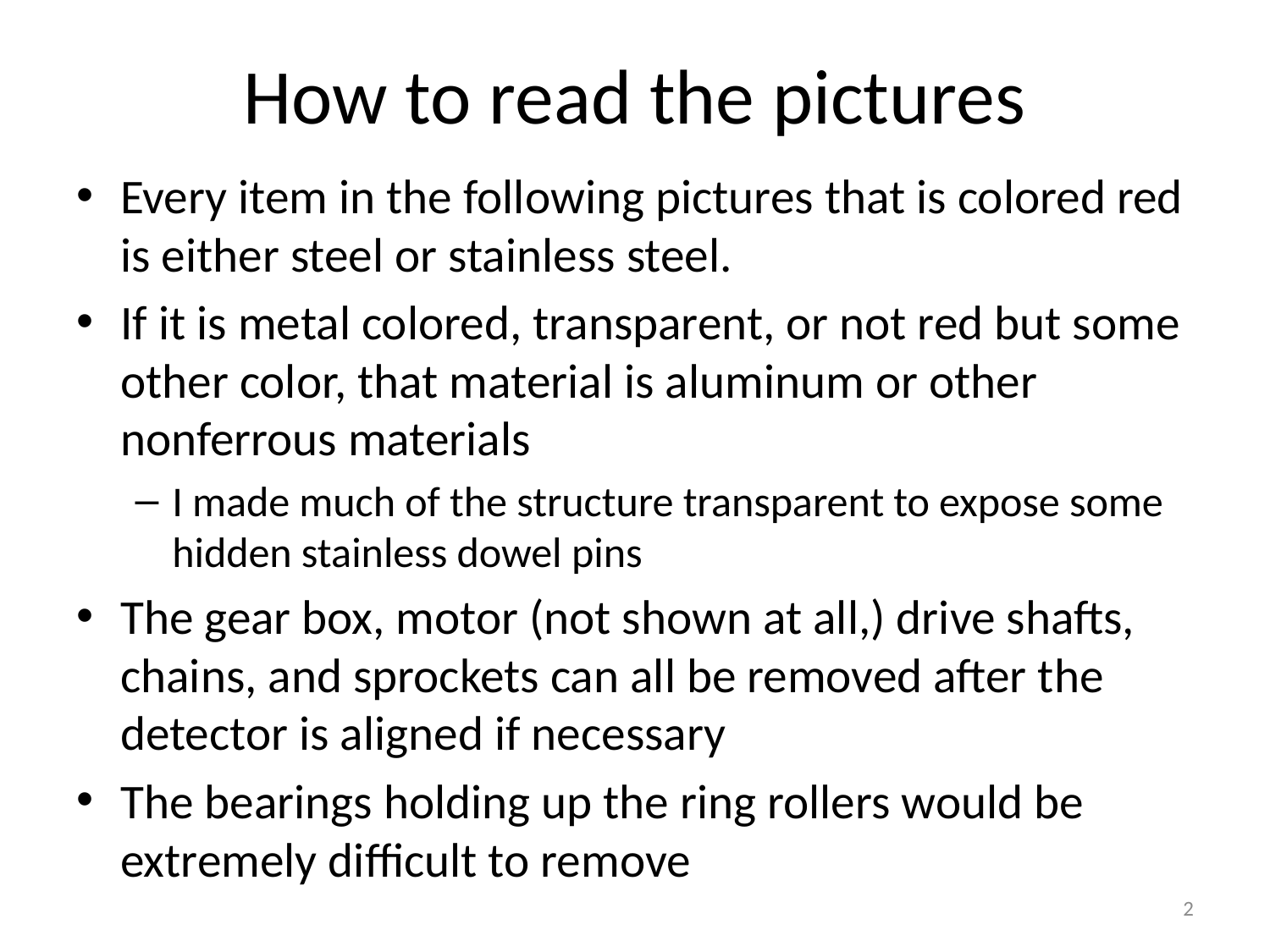

# How to read the pictures
Every item in the following pictures that is colored red is either steel or stainless steel.
If it is metal colored, transparent, or not red but some other color, that material is aluminum or other nonferrous materials
I made much of the structure transparent to expose some hidden stainless dowel pins
The gear box, motor (not shown at all,) drive shafts, chains, and sprockets can all be removed after the detector is aligned if necessary
The bearings holding up the ring rollers would be extremely difficult to remove
2